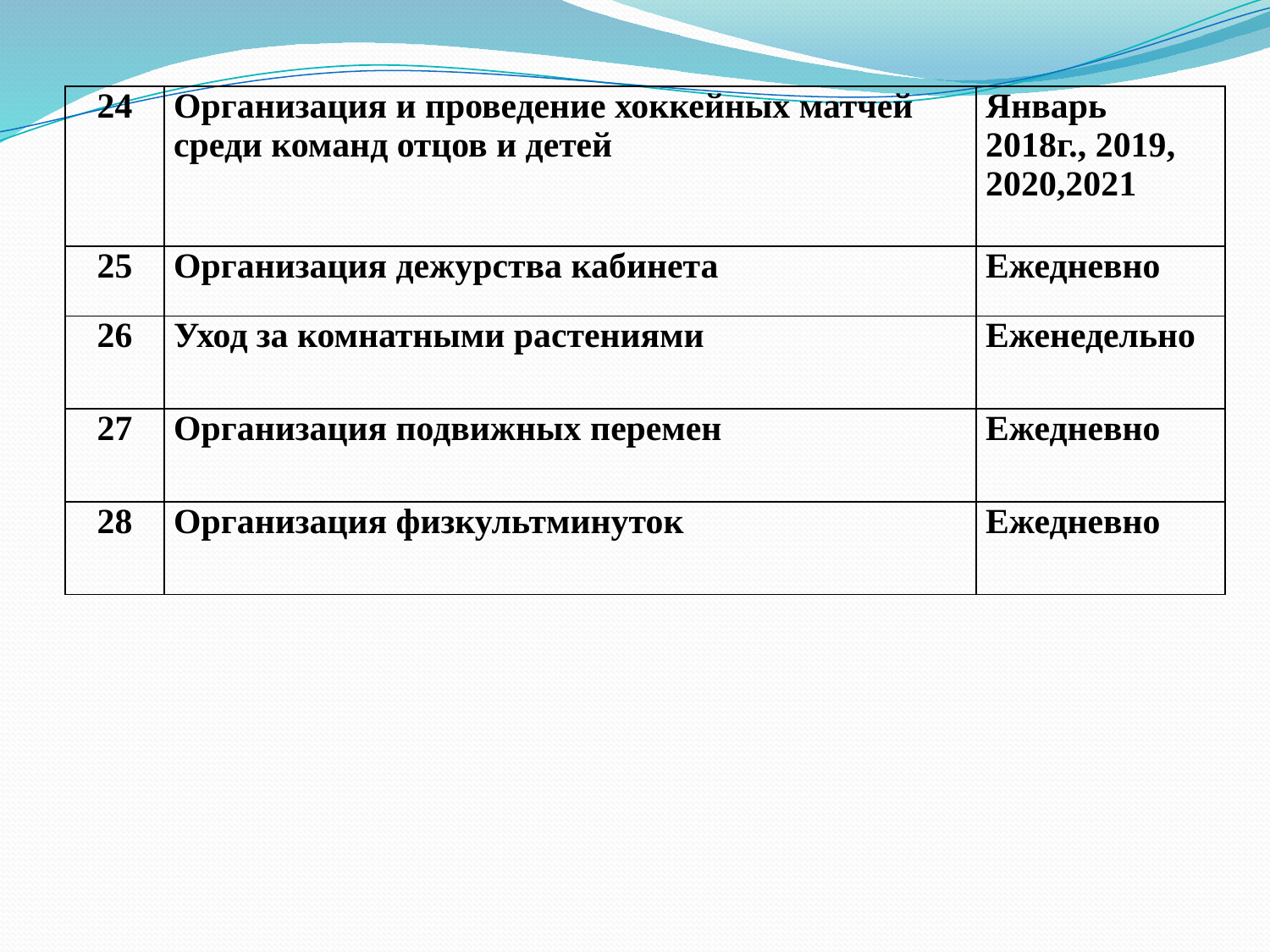

| 24 | Организация и проведение хоккейных матчей среди команд отцов и детей | Январь 2018г., 2019, 2020,2021 |
| --- | --- | --- |
| 25 | Организация дежурства кабинета | Ежедневно |
| 26 | Уход за комнатными растениями | Еженедельно |
| 27 | Организация подвижных перемен | Ежедневно |
| 28 | Организация физкультминуток | Ежедневно |